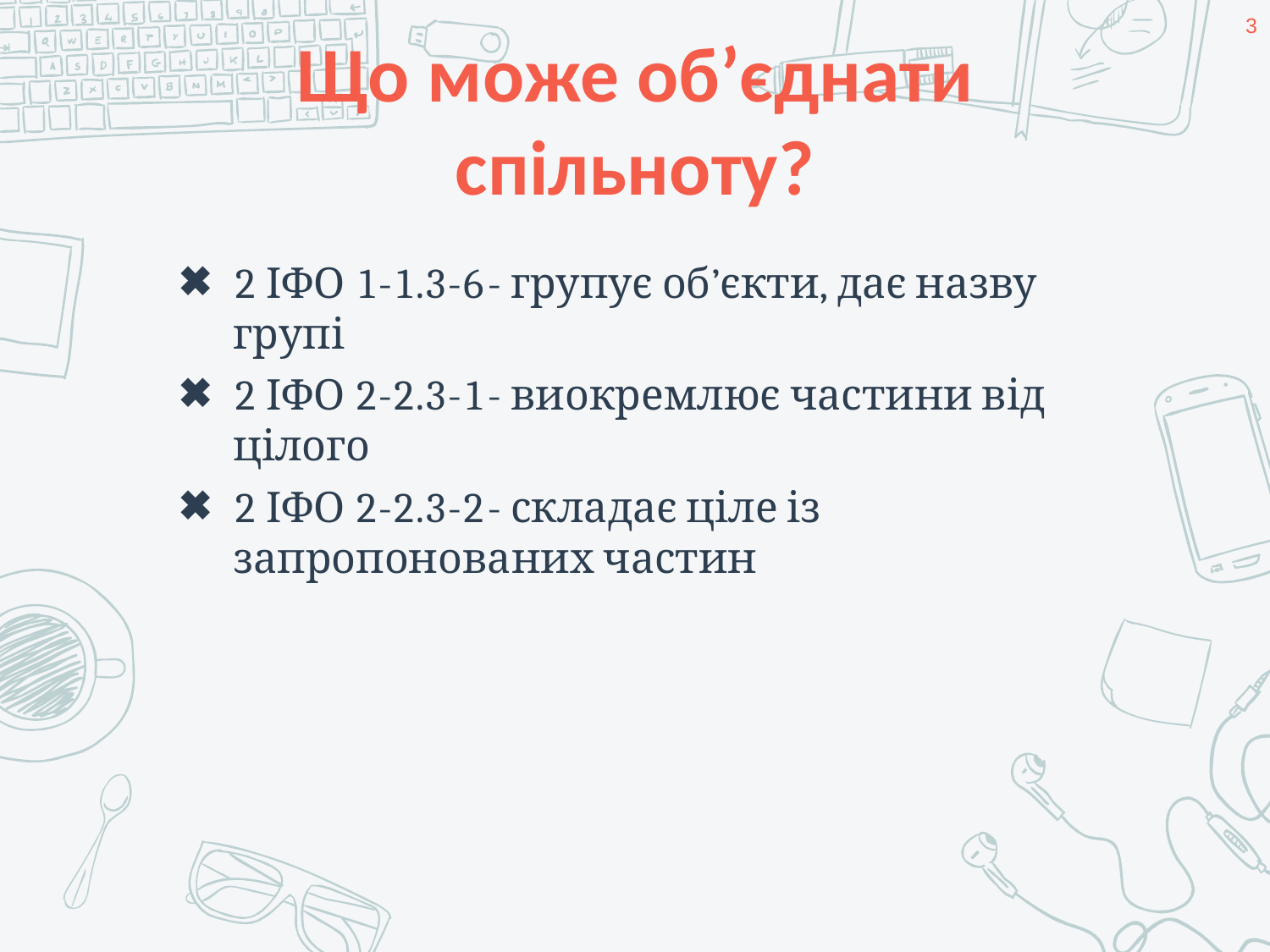

3
# Що може об’єднати спільноту?
2 ІФО 1-1.3-6	- групує об’єкти, дає назву групі
2 ІФО 2-2.3-1	- виокремлює частини від цілого
2 ІФО 2-2.3-2	- складає ціле із запропонованих частин